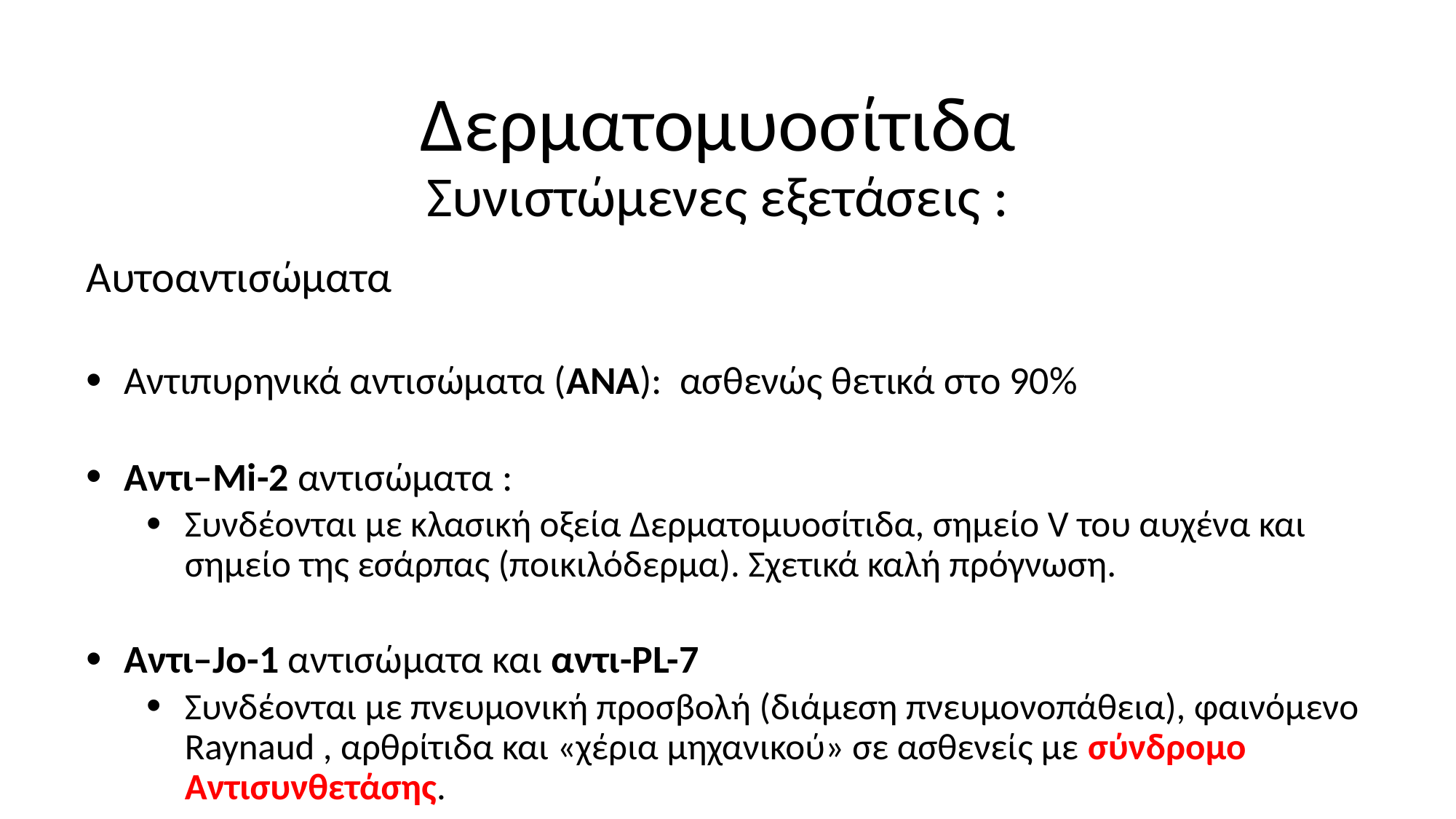

# Δερματομυοσίτιδα Συνιστώμενες εξετάσεις :
Αυτοαντισώματα

Αντιπυρηνικά αντισώματα (ΑΝΑ):  ασθενώς θετικά στο 90%

Αντι–Mi-2 αντισώματα :
Συνδέονται με κλασική οξεία Δερματομυοσίτιδα, σημείο V του αυχένα και σημείο της εσάρπας (ποικιλόδερμα). Σχετικά καλή πρόγνωση.

Αντι–Jo-1 αντισώματα και αντι-PL-7
Συνδέονται με πνευμονική προσβολή (διάμεση πνευμονοπάθεια), φαινόμενο Raynaud , αρθρίτιδα και «χέρια μηχανικού» σε ασθενείς με σύνδρομο Αντισυνθετάσης.